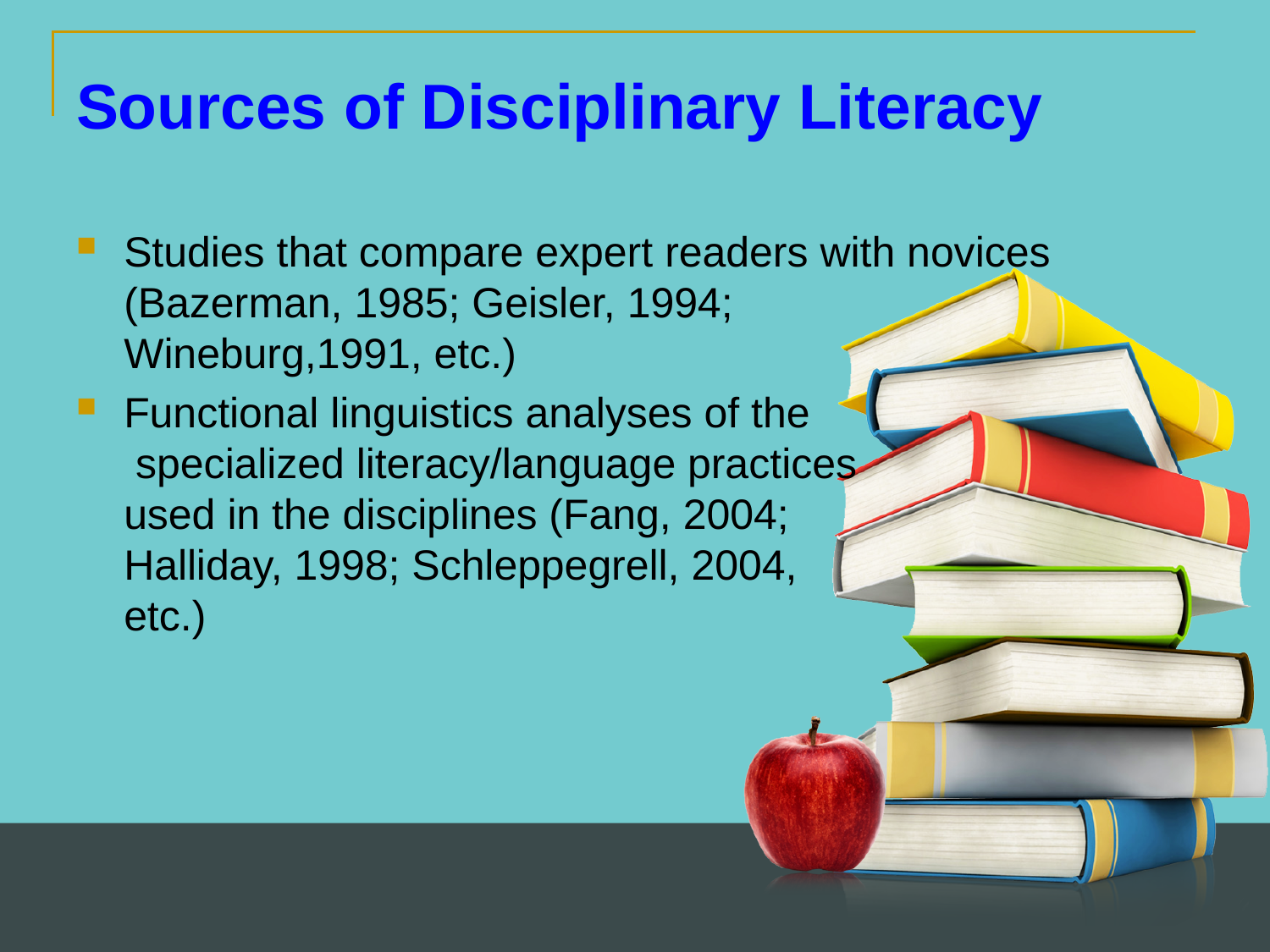

Sources of Disciplinary Literacy

Studies that compare expert readers with novices (Bazerman, 1985; Geisler, 1994;                 Wineburg,1991, etc.)
Functional linguistics analyses of the                        specialized literacy/language practices                used in the disciplines (Fang, 2004;                 Halliday, 1998; Schleppegrell, 2004,                     etc.)